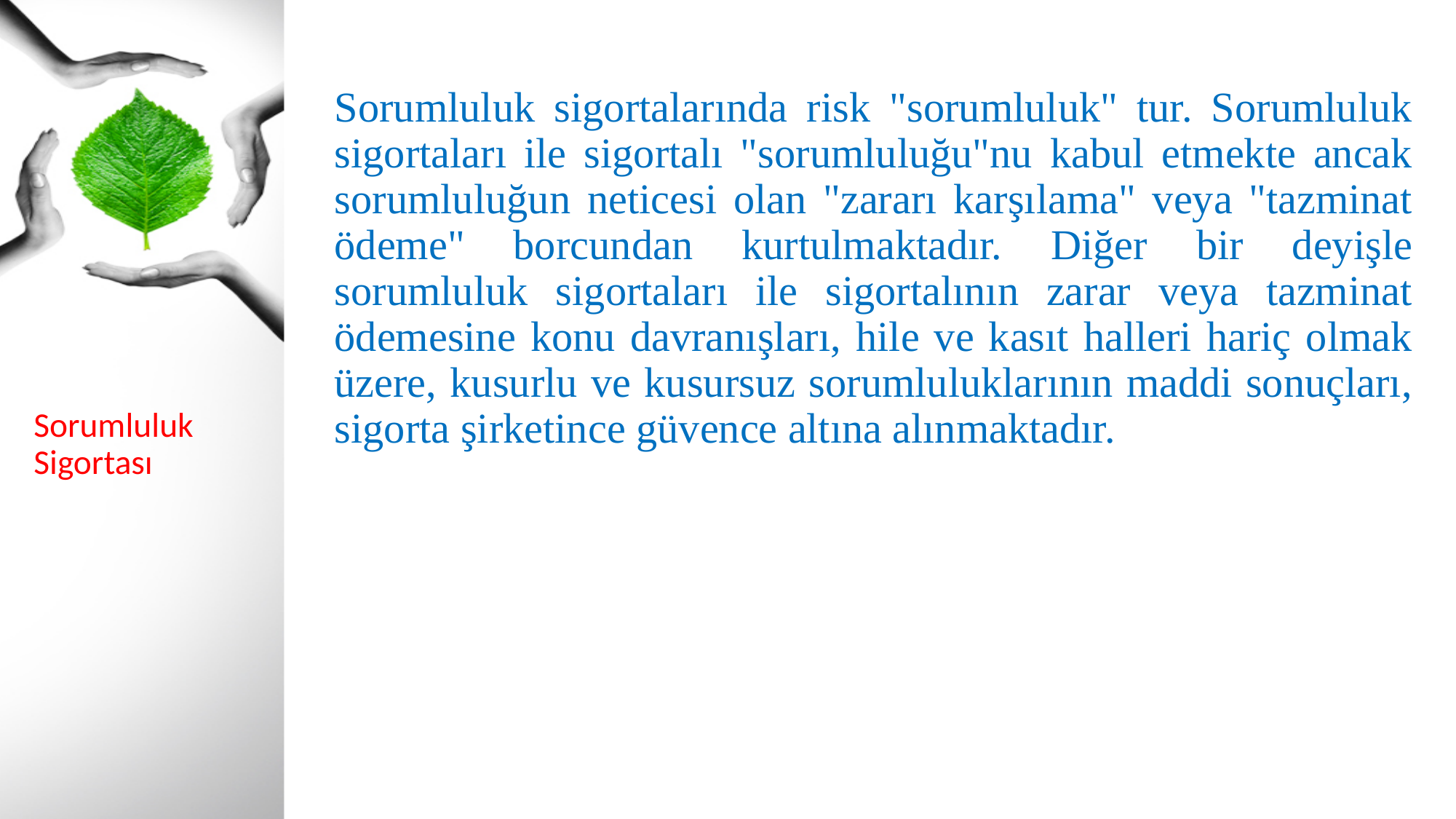

Sorumluluk sigortalarında risk "sorumluluk" tur. Sorumluluk sigortaları ile sigortalı "sorumluluğu"nu kabul etmekte ancak sorumluluğun neticesi olan "zararı karşılama" veya "tazminat ödeme" borcundan kurtulmaktadır. Diğer bir deyişle sorumluluk sigortaları ile sigortalının zarar veya tazminat ödemesine konu davranışları, hile ve kasıt halleri hariç olmak üzere, kusurlu ve kusursuz sorumluluklarının maddi sonuçları, sigorta şirketince güvence altına alınmaktadır.
# Sorumluluk Sigortası